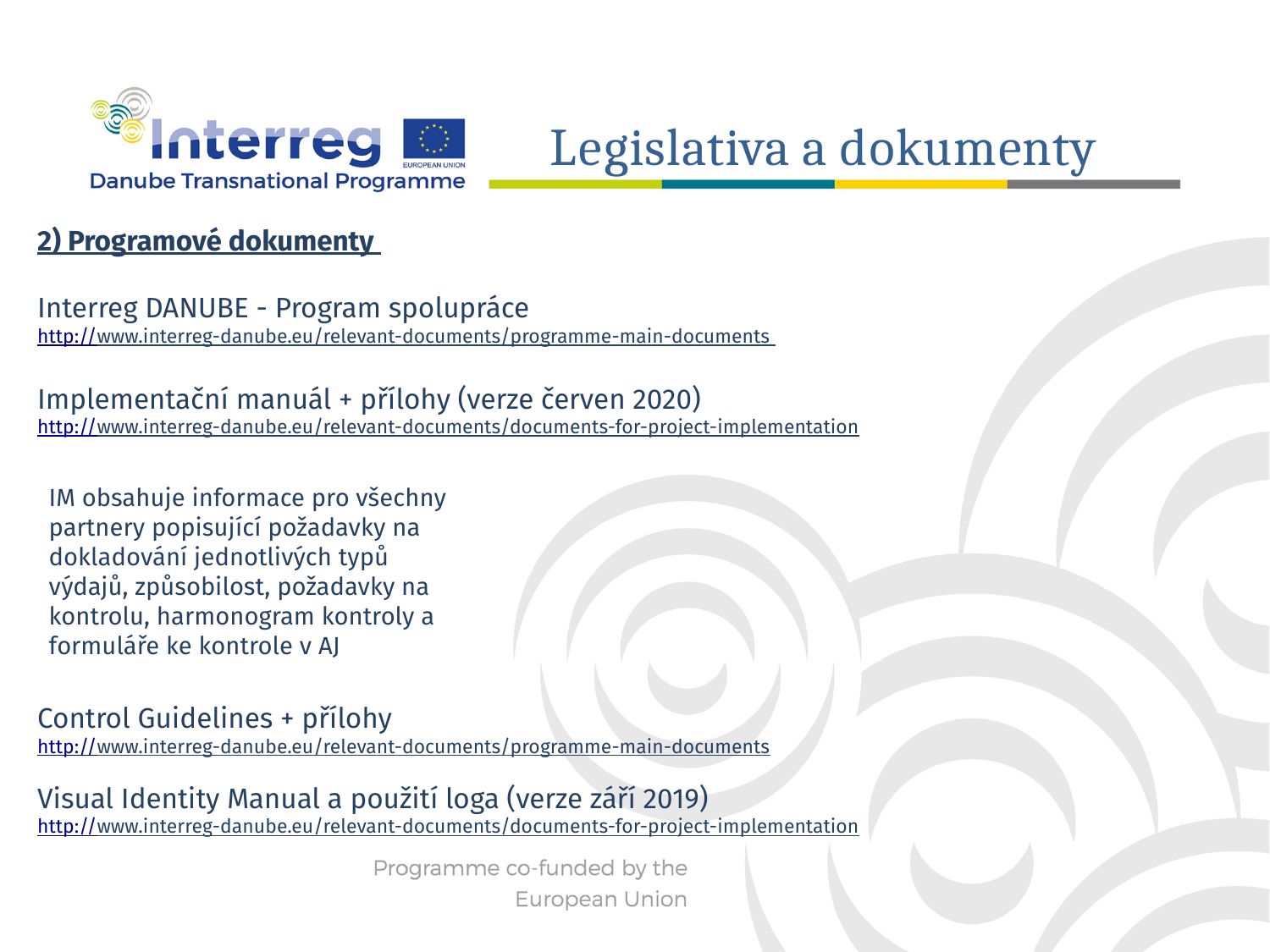

Legislativa a dokumenty
2) Programové dokumenty

Interreg DANUBE - Program spolupráce
http://www.interreg-danube.eu/relevant-documents/programme-main-documents

Implementační manuál + přílohy (verze červen 2020)
http://www.interreg-danube.eu/relevant-documents/documents-for-project-implementation

Control Guidelines + přílohy
http://www.interreg-danube.eu/relevant-documents/programme-main-documents

Visual Identity Manual a použití loga (verze září 2019)
http://www.interreg-danube.eu/relevant-documents/documents-for-project-implementation

IM obsahuje informace pro všechny partnery popisující požadavky na dokladování jednotlivých typů výdajů, způsobilost, požadavky na kontrolu, harmonogram kontroly a formuláře ke kontrole v AJ